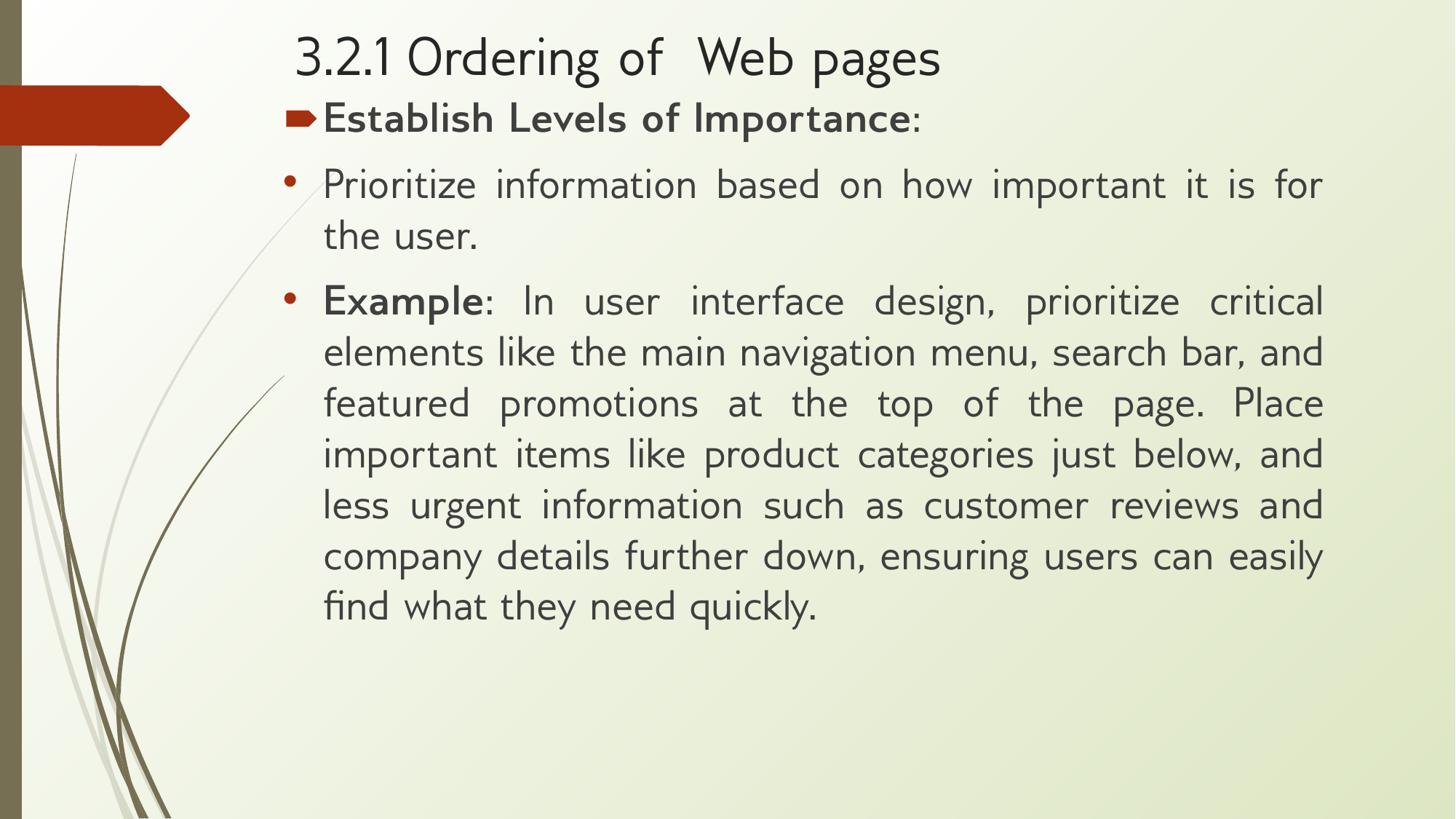

# 3.2.1 Ordering of  Web pages
Establish Levels of Importance:
Prioritize information based on how important it is for the user.
Example: In user interface design, prioritize critical elements like the main navigation menu, search bar, and featured promotions at the top of the page. Place important items like product categories just below, and less urgent information such as customer reviews and company details further down, ensuring users can easily find what they need quickly.